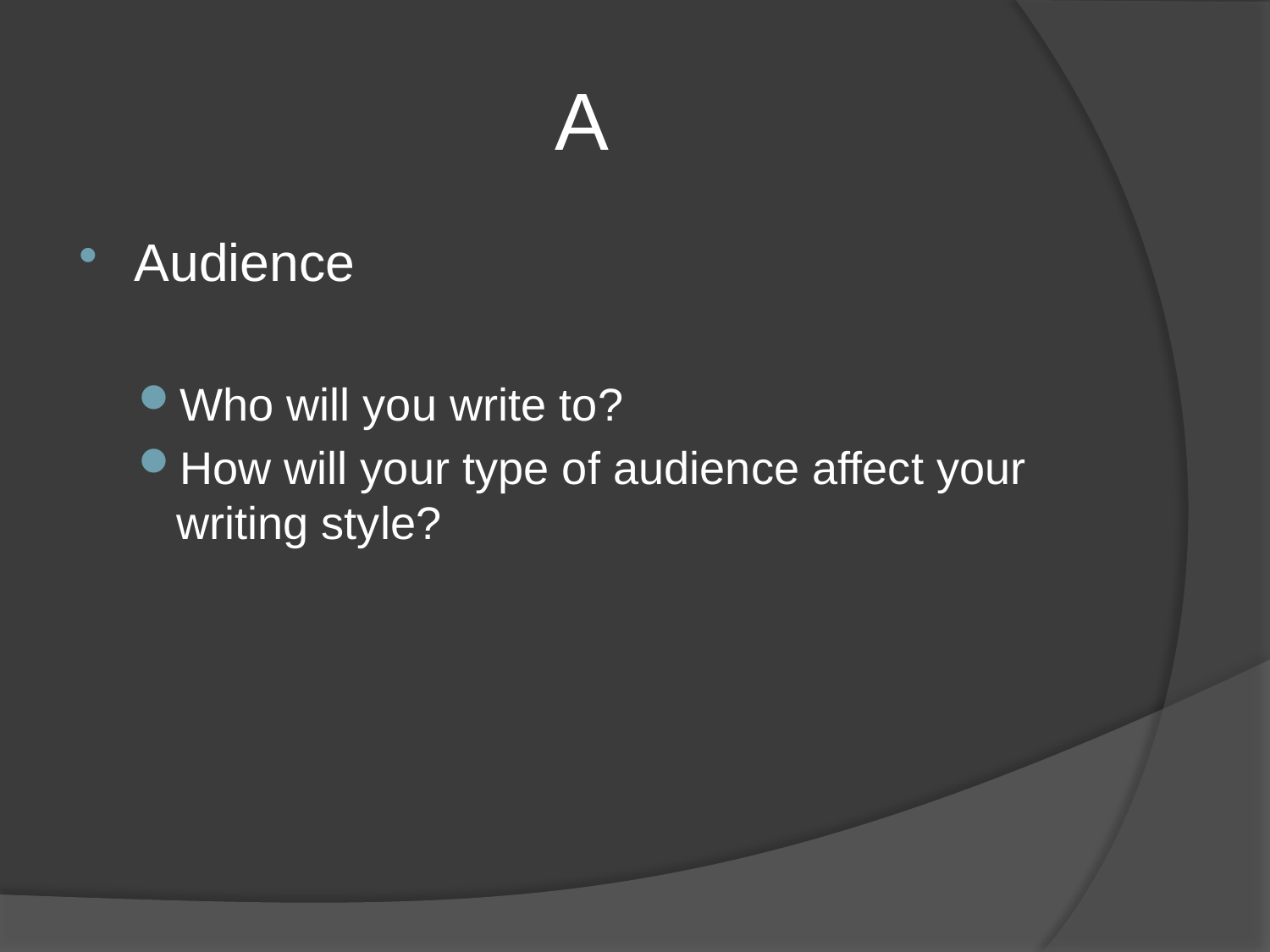

# A
Audience

Who will you write to?
How will your type of audience affect your writing style?